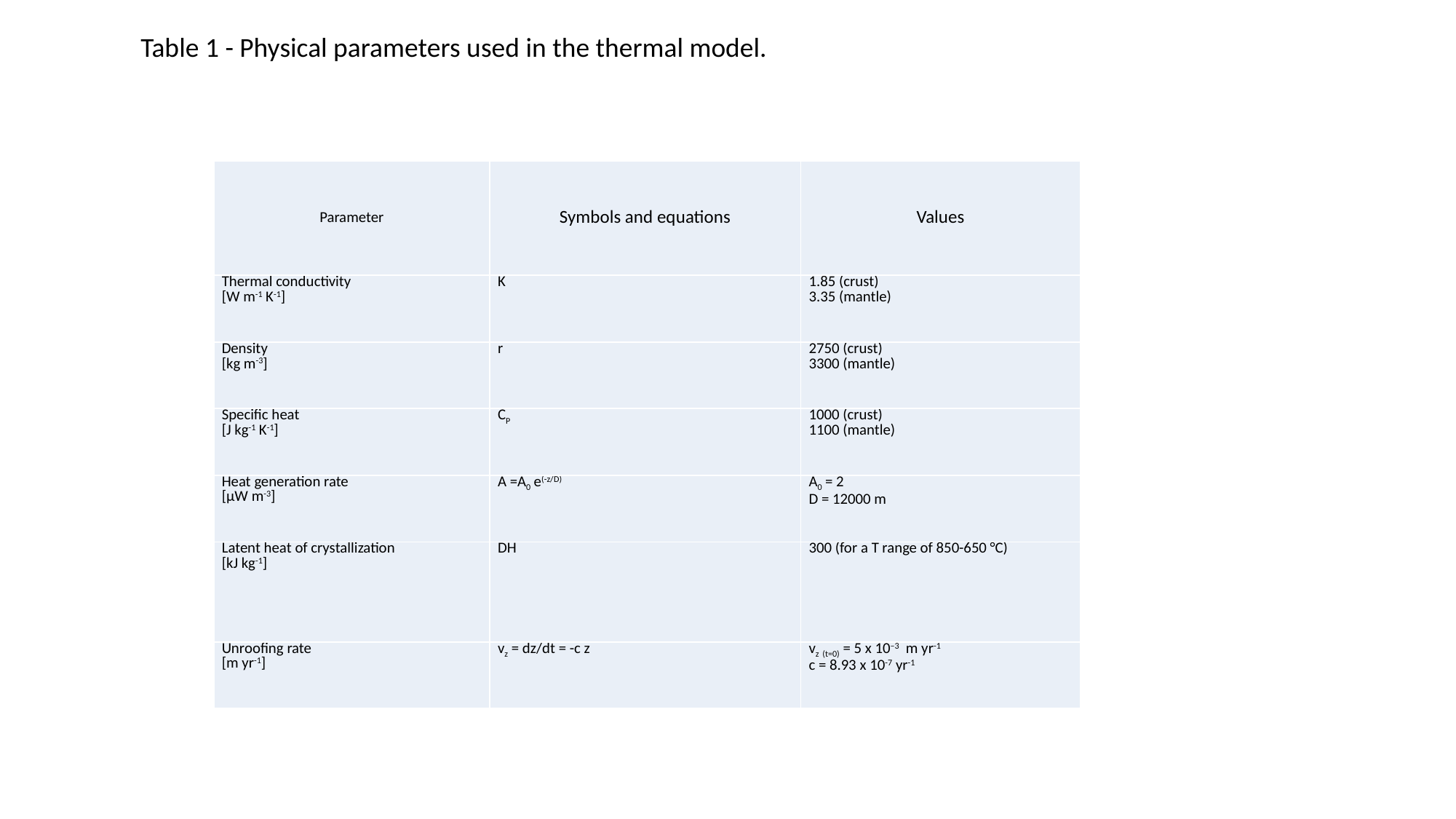

Table 1 - Physical parameters used in the thermal model.

| Parameter | Symbols and equations | Values |
| --- | --- | --- |
| Thermal conductivity [W m-1 K-1] | K | 1.85 (crust) 3.35 (mantle) |
| Density [kg m-3] | r | 2750 (crust) 3300 (mantle) |
| Specific heat [J kg-1 K-1] | CP | 1000 (crust) 1100 (mantle) |
| Heat generation rate [µW m-3] | A =A0 e(-z/D) | A0 = 2 D = 12000 m |
| Latent heat of crystallization [kJ kg-1] | DH | 300 (for a T range of 850-650 °C) |
| Unroofing rate [m yr-1] | vz = dz/dt = -c z | vz (t=0) = 5 x 10–3 m yr-1 c = 8.93 x 10-7 yr-1 |